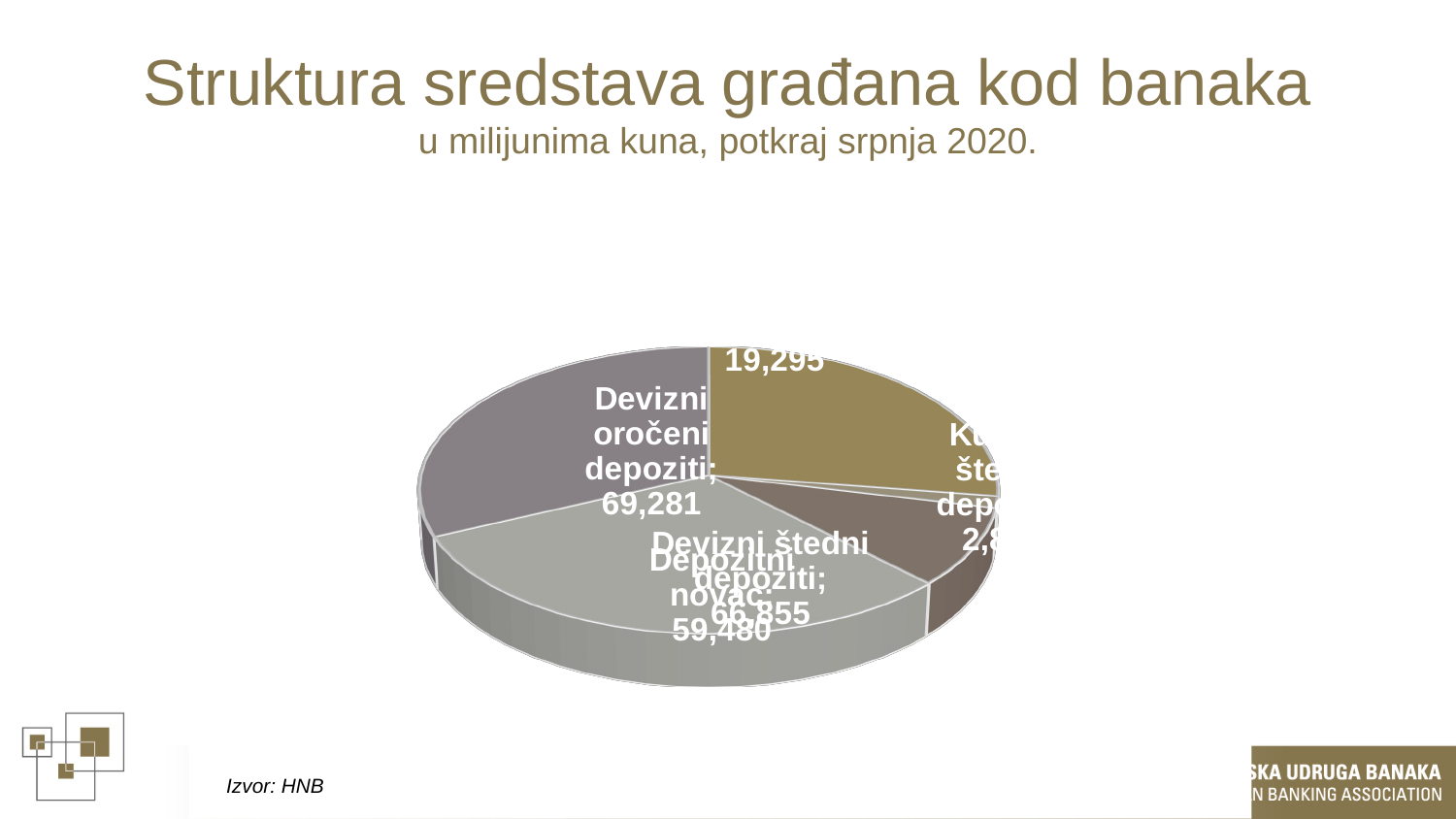

# Struktura sredstava građana kod banaka u milijunima kuna, potkraj srpnja 2020.

[unsupported chart]

Izvor: HNB